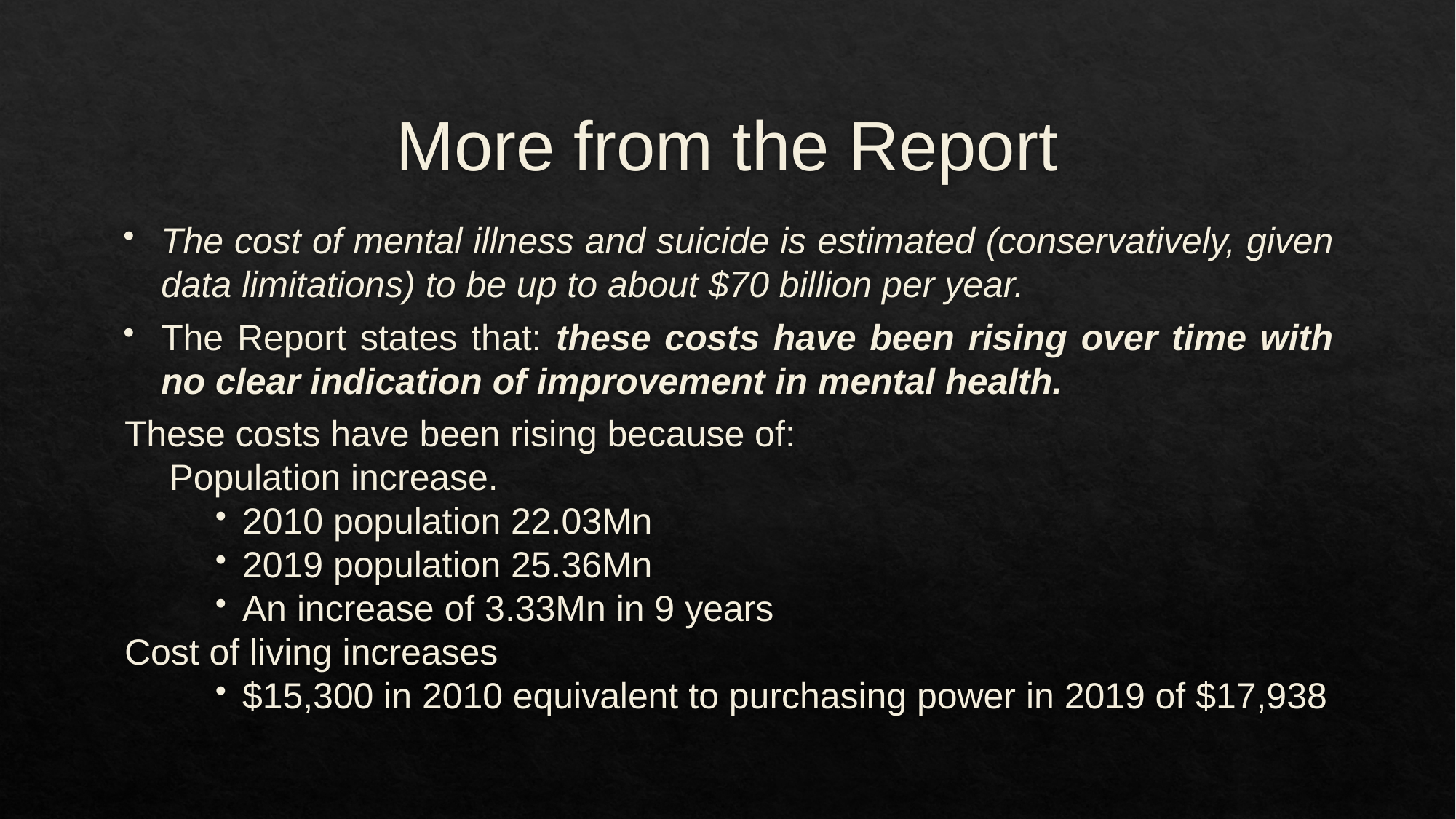

# More from the Report
The cost of mental illness and suicide is estimated (conservatively, given data limitations) to be up to about $70 billion per year.
The Report states that: these costs have been rising over time with no clear indication of improvement in mental health.
These costs have been rising because of:
Population increase.
2010 population 22.03Mn
2019 population 25.36Mn
An increase of 3.33Mn in 9 years
Cost of living increases
$15,300 in 2010 equivalent to purchasing power in 2019 of $17,938